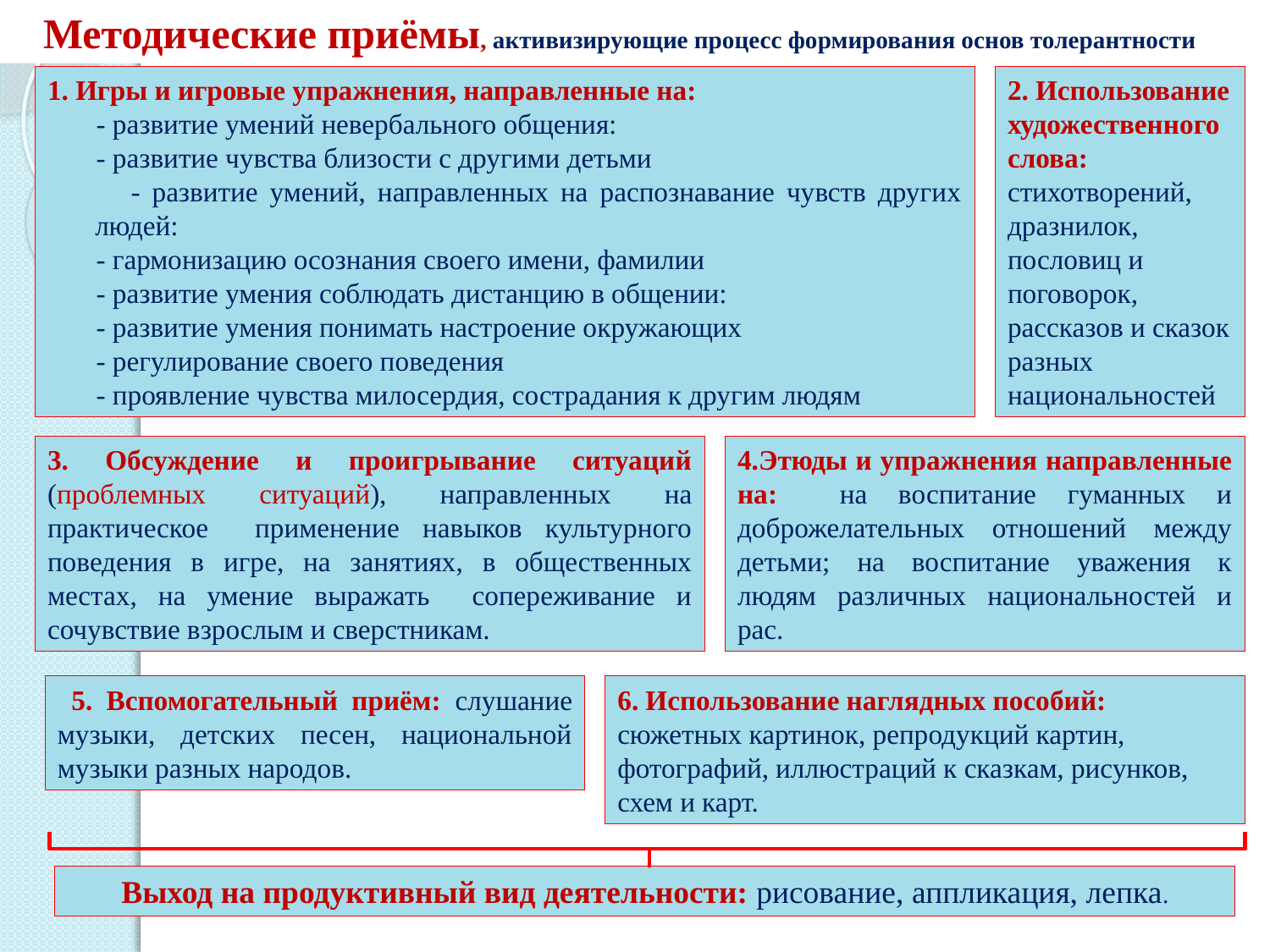

Методические приёмы, активизирующие процесс формирования основ толерантности
1. Игры и игровые упражнения, направленные на:
       - развитие умений невербального общения:
       - развитие чувства близости с другими детьми
       - развитие умений, направленных на распознавание чувств других людей:
       - гармонизацию осознания своего имени, фамилии
       - развитие умения соблюдать дистанцию в общении:
       - развитие умения понимать настроение окружающих
       - регулирование своего поведения
       - проявление чувства милосердия, сострадания к другим людям
2. Использование художественного слова: стихотворений, дразнилок, пословиц и поговорок, рассказов и сказок разных национальностей

3. Обсуждение и проигрывание ситуаций (проблемных ситуаций), направленных на практическое  применение навыков культурного поведения в игре, на занятиях, в общественных местах, на умение выражать  сопереживание и сочувствие взрослым и сверстникам.
4.Этюды и упражнения направленные на:  на воспитание гуманных и доброжелательных отношений между детьми; на воспитание уважения к людям различных национальностей и рас.
 5. Вспомогательный приём: слушание музыки, детских песен, национальной музыки разных народов.
6. Использование наглядных пособий: сюжетных картинок, репродукций картин, фотографий, иллюстраций к сказкам, рисунков, схем и карт.
Выход на продуктивный вид деятельности: рисование, аппликация, лепка.